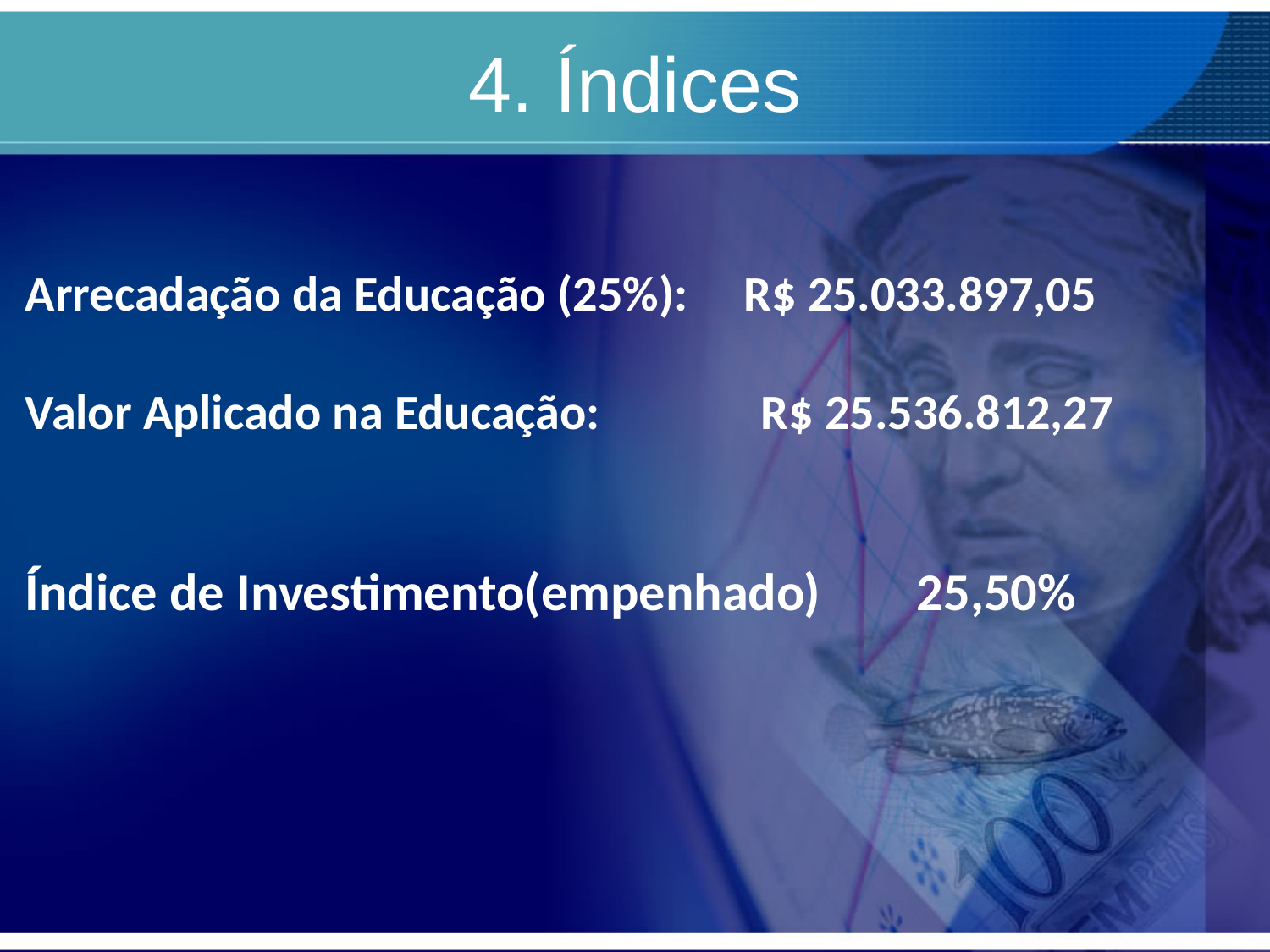

4. Índices
#
Arrecadação da Educação (25%):     R$ 25.033.897,05

Valor Aplicado na Educação:	         R$ 25.536.812,27

Índice de Investimento(empenhado)        25,50%